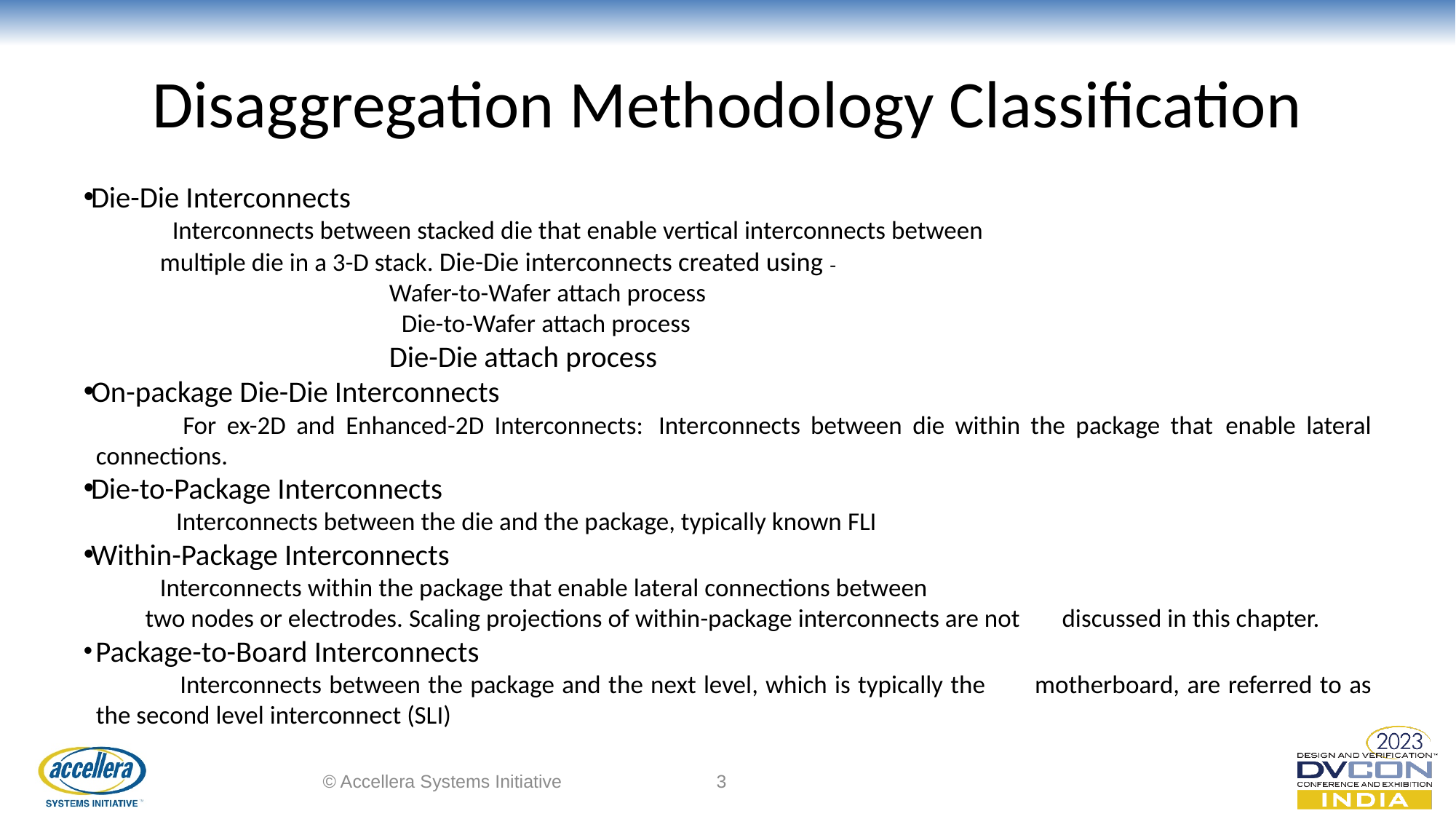

# Disaggregation Methodology Classification
Die-Die Interconnects
	Interconnects between stacked die that enable vertical interconnects between
	multiple die in a 3-D stack. Die-Die interconnects created using -
				Wafer-to-Wafer attach process
				Die-to-Wafer attach process
				Die-Die attach process
On-package Die-Die Interconnects
	 For ex-2D and Enhanced-2D Interconnects: 	Interconnects between die within the package that 	enable lateral connections.
Die-to-Package Interconnects
	 Interconnects between the die and the package, typically known FLI
Within-Package Interconnects
	Interconnects within the package that enable lateral connections between
	two nodes or electrodes. Scaling projections of within-package interconnects are not 	discussed in this chapter.
 Package-to-Board Interconnects
	 Interconnects between the package and the next level, which is typically the 	motherboard, are referred to as the second level interconnect (SLI)

© Accellera Systems Initiative
3